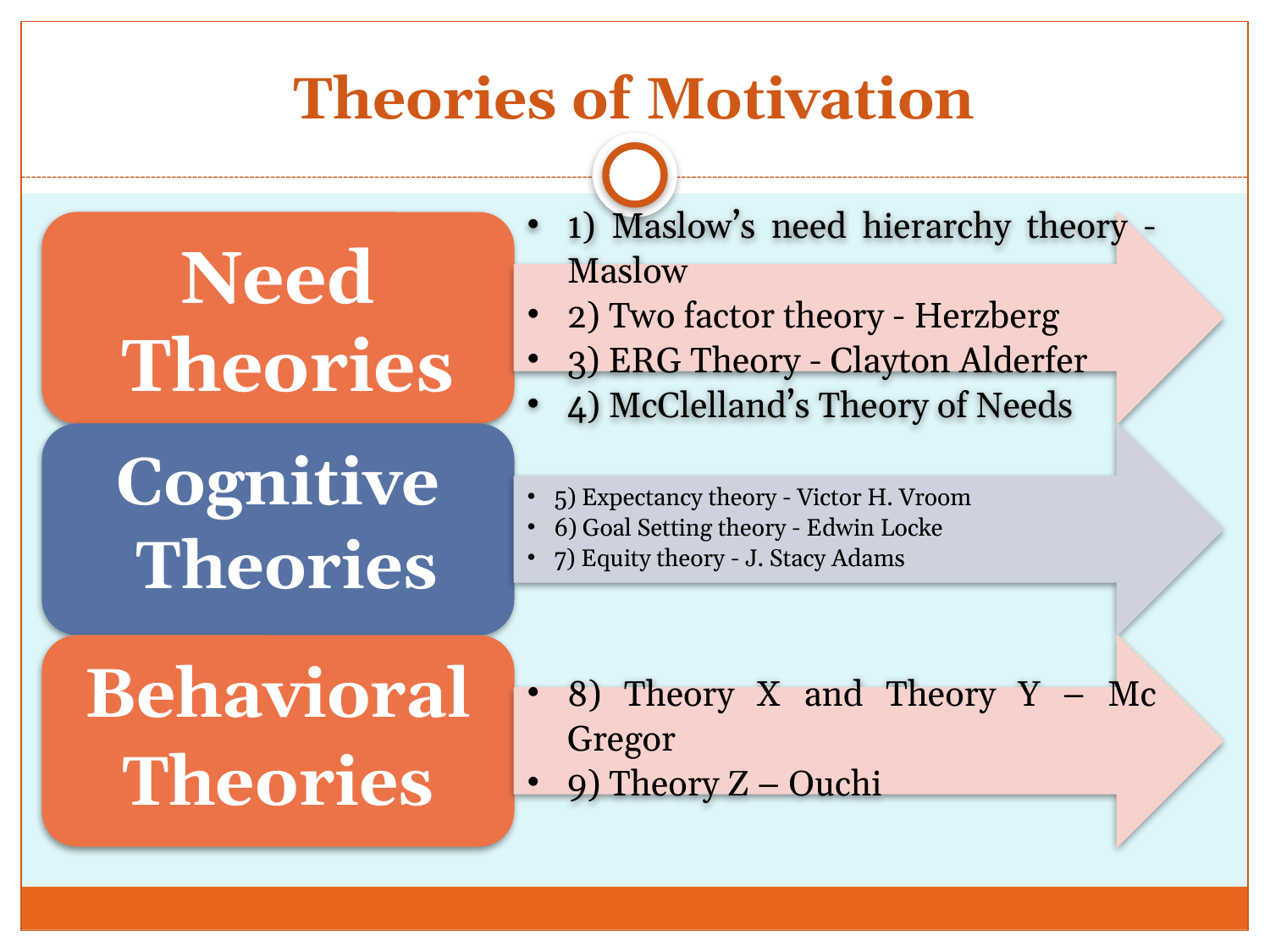

# Theories of Motivation
Need Theories
1) Maslow’s need hierarchy theory - Maslow
Cognitive Theories
5) Expectancy theory - Victor H. Vroom
Behavioral Theories
2) Two factor theory - Herzberg
3) ERG Theory - Clayton Alderfer
4) McClelland’s Theory of Needs
6) Goal Setting theory - Edwin Locke
7) Equity theory - J. Stacy Adams
8) Theory X and Theory Y – Mc Gregor
9) Theory Z – Ouchi